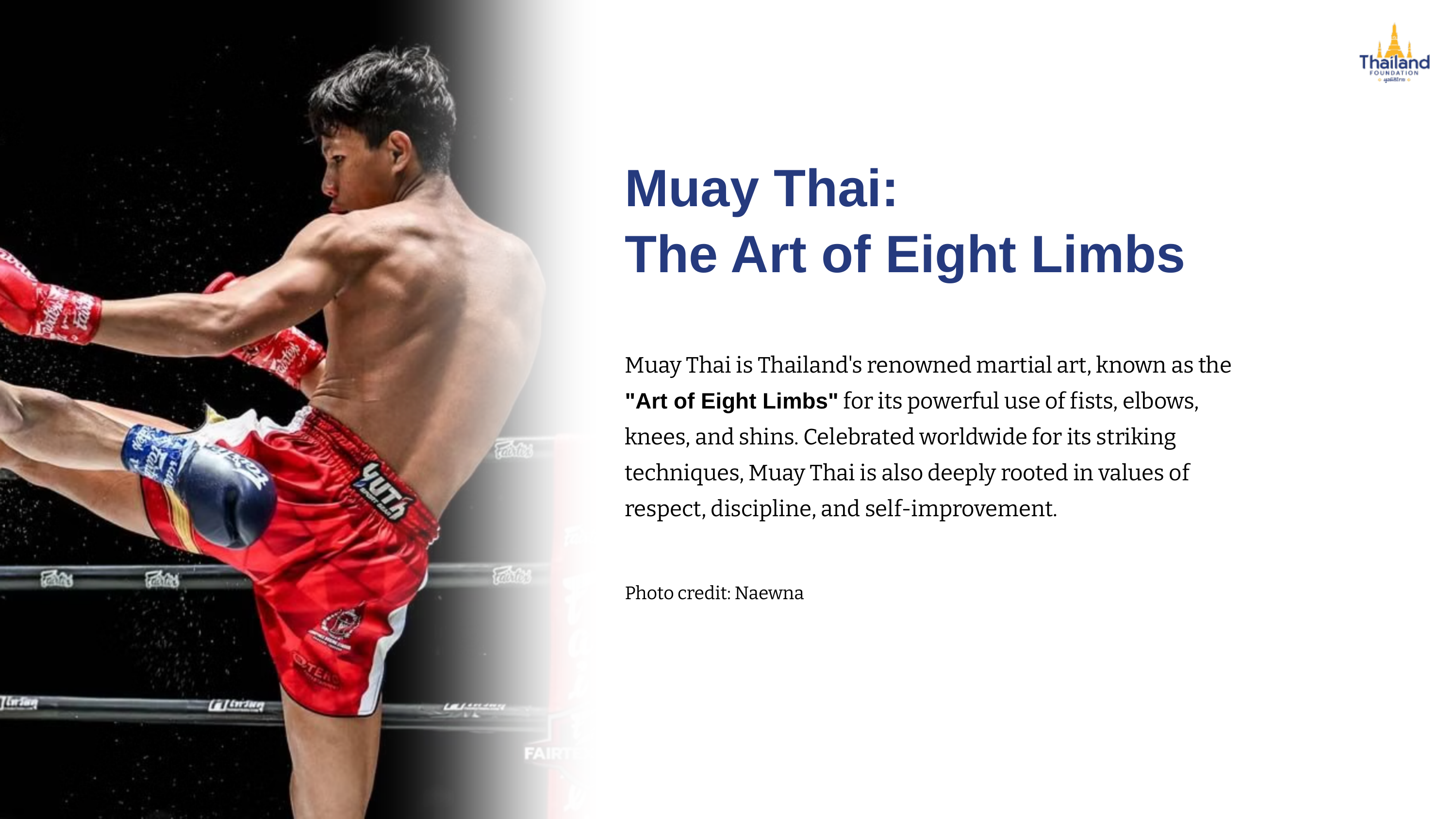

Muay Thai:
The Art of Eight Limbs
Muay Thai is Thailand's renowned martial art, known as the "Art of Eight Limbs" for its powerful use of fists, elbows, knees, and shins. Celebrated worldwide for its striking techniques, Muay Thai is also deeply rooted in values of respect, discipline, and self-improvement.
Photo credit: Naewna